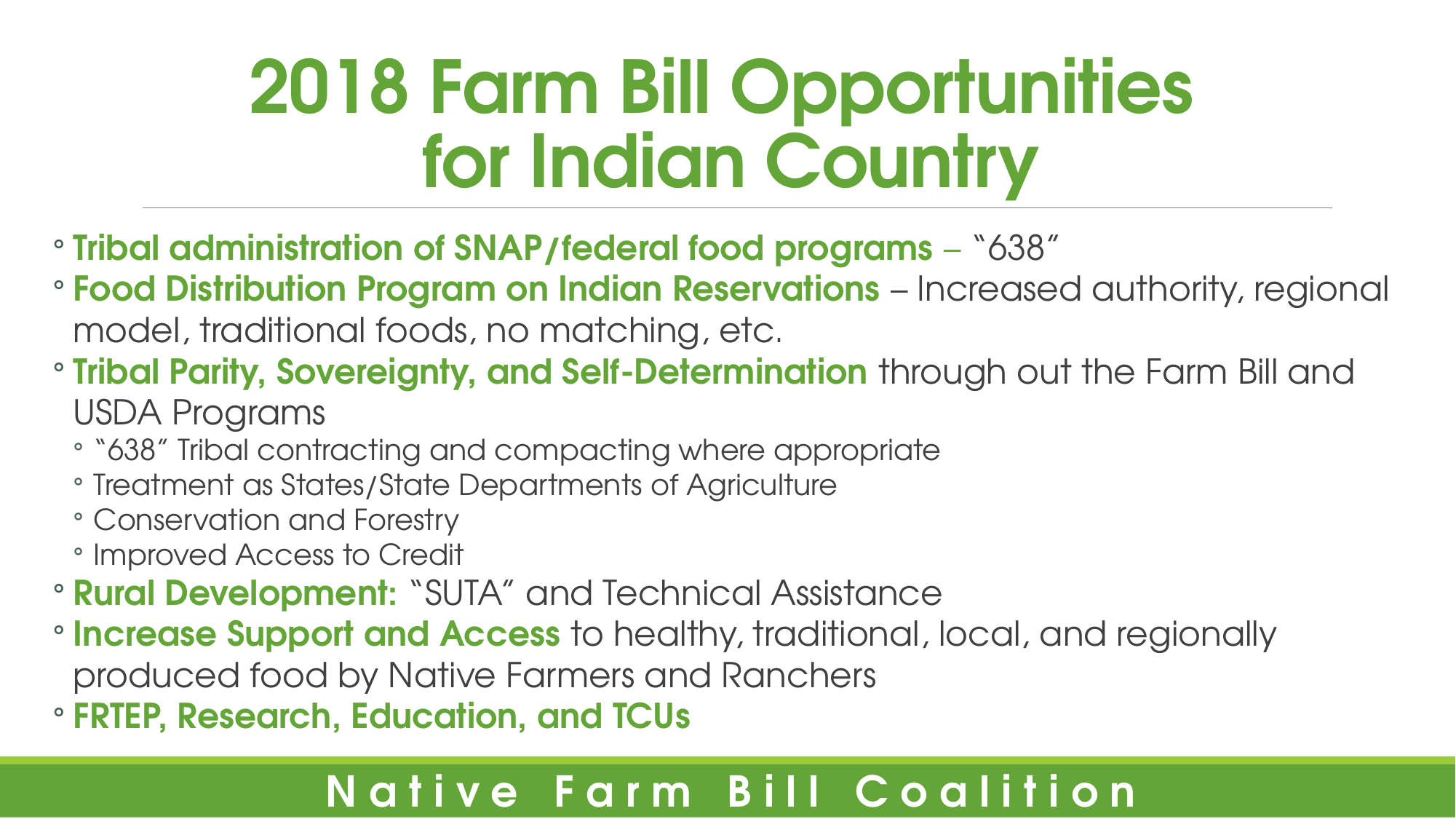

# 2018 Farm Bill Opportunities for Indian Country
Tribal administration of SNAP/federal food programs – “638”
Food Distribution Program on Indian Reservations – Increased authority, regional model, traditional foods, no matching, etc.
Tribal Parity, Sovereignty, and Self-Determination through out the Farm Bill and USDA Programs
“638” Tribal contracting and compacting where appropriate
Treatment as States/State Departments of Agriculture
Conservation and Forestry
Improved Access to Credit
Rural Development: “SUTA” and Technical Assistance
Increase Support and Access to healthy, traditional, local, and regionally produced food by Native Farmers and Ranchers
FRTEP, Research, Education, and TCUs

Native Farm Bill Coalition